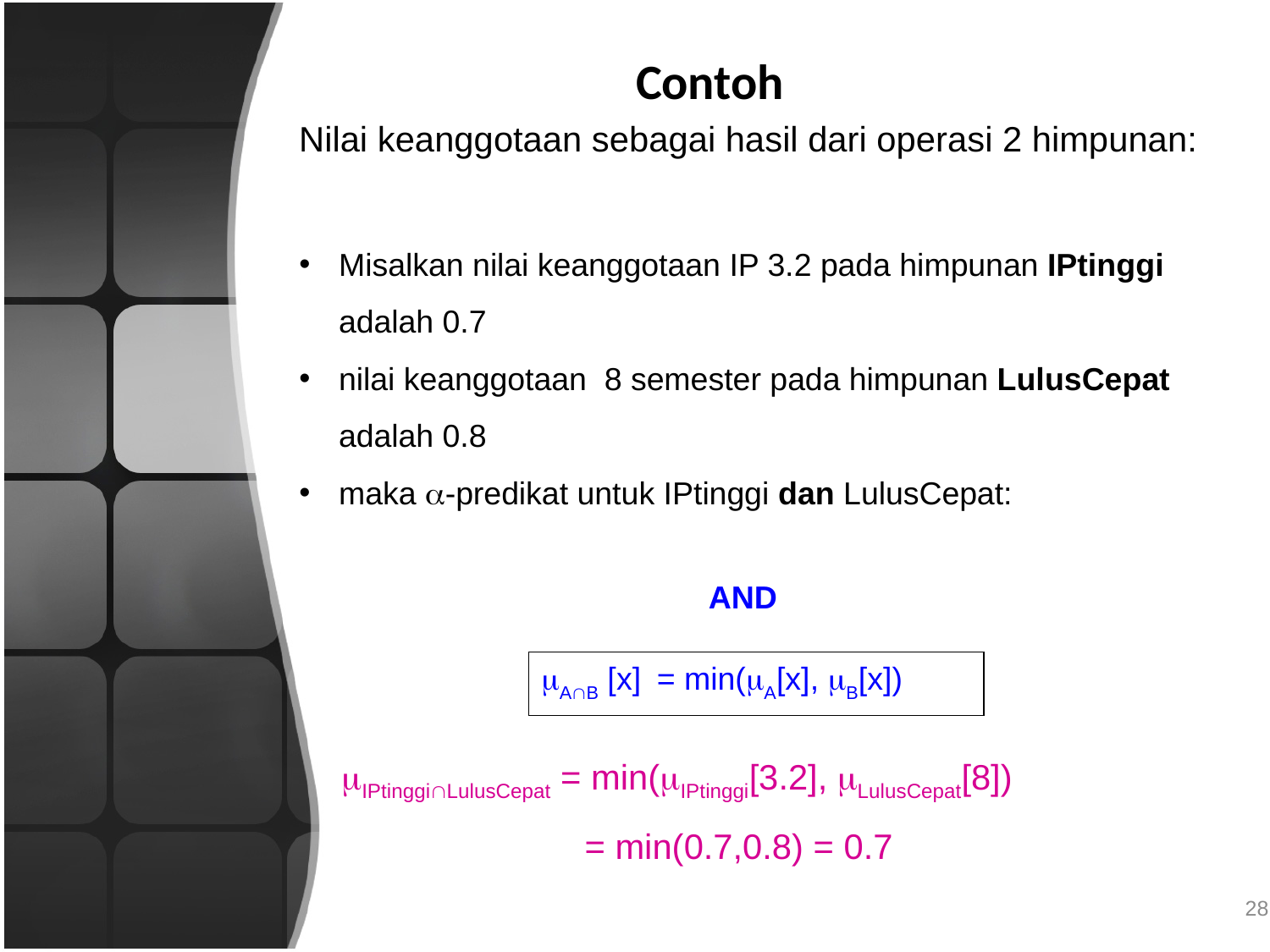

# Contoh
Nilai keanggotaan sebagai hasil dari operasi 2 himpunan:
Misalkan nilai keanggotaan IP 3.2 pada himpunan IPtinggi adalah 0.7
nilai keanggotaan  8 semester pada himpunan LulusCepat adalah 0.8
maka α-predikat untuk IPtinggi dan LulusCepat:

AND
μA∩B [x]	= min(μA[x], μB[x])
μIPtinggi∩LulusCepat = min(μIPtinggi[3.2], μLulusCepat[8])
                         = min(0.7,0.8) = 0.7
28